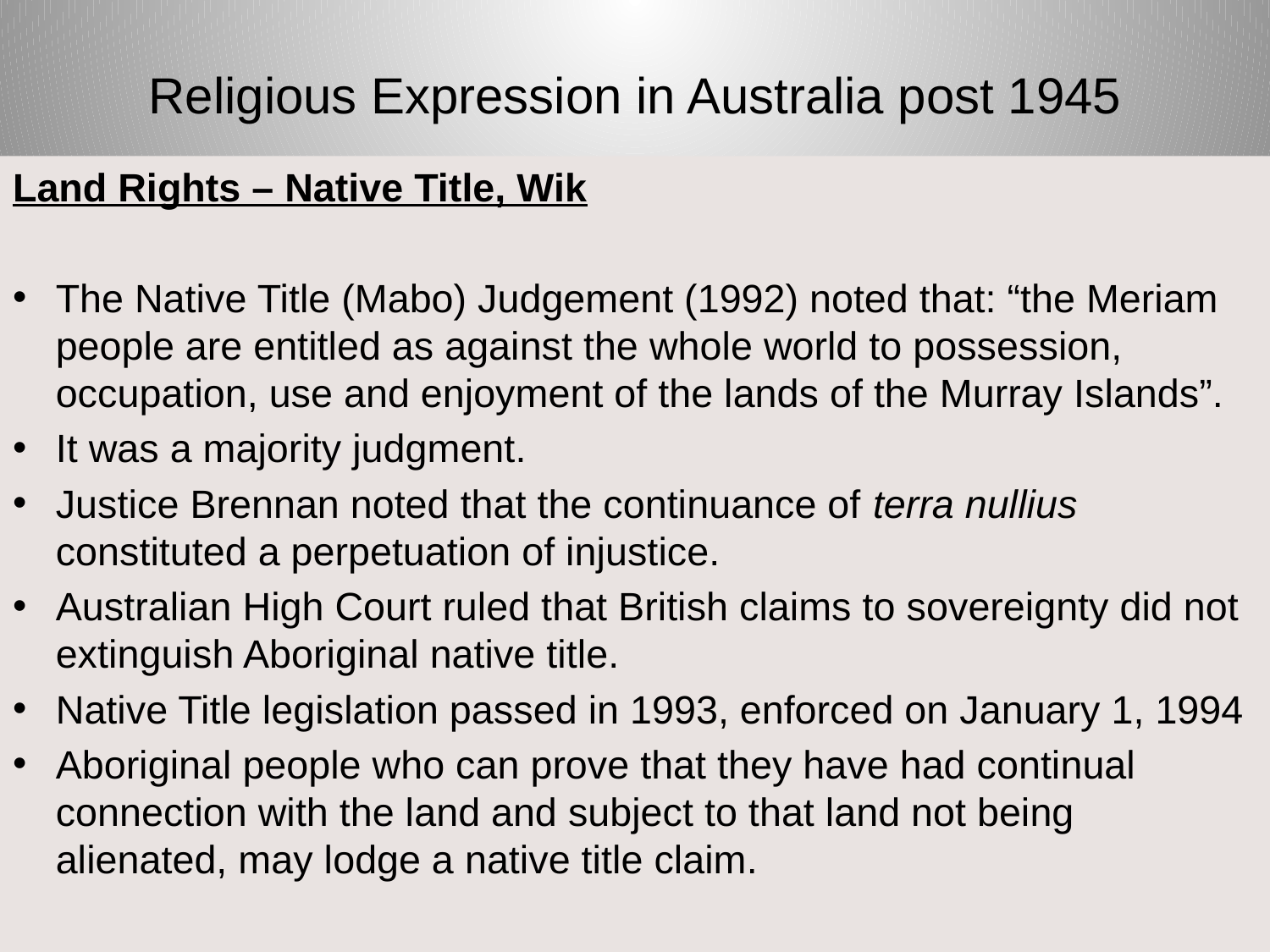

# Religious Expression in Australia post 1945
Land Rights – Native Title, Wik

The Native Title (Mabo) Judgement (1992) noted that: “the Meriam people are entitled as against the whole world to possession, occupation, use and enjoyment of the lands of the Murray Islands”.
It was a majority judgment.
Justice Brennan noted that the continuance of terra nullius constituted a perpetuation of injustice.
Australian High Court ruled that British claims to sovereignty did not extinguish Aboriginal native title.
Native Title legislation passed in 1993, enforced on January 1, 1994
Aboriginal people who can prove that they have had continual connection with the land and subject to that land not being alienated, may lodge a native title claim.